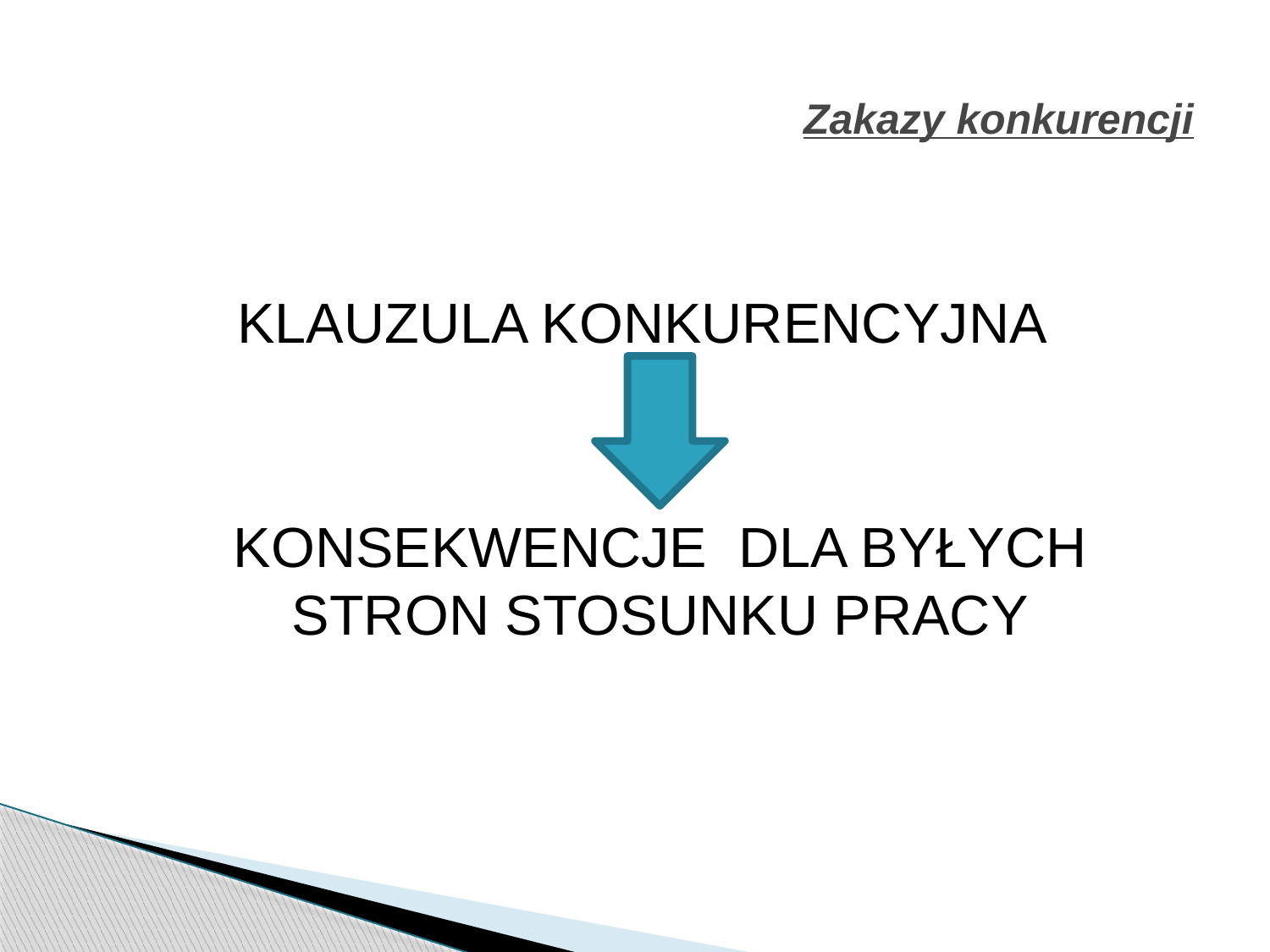

# Zakazy konkurencji

KLAUZULA KONKURENCYJNA

	KONSEKWENCJE  DLA BYŁYCH STRON STOSUNKU PRACY